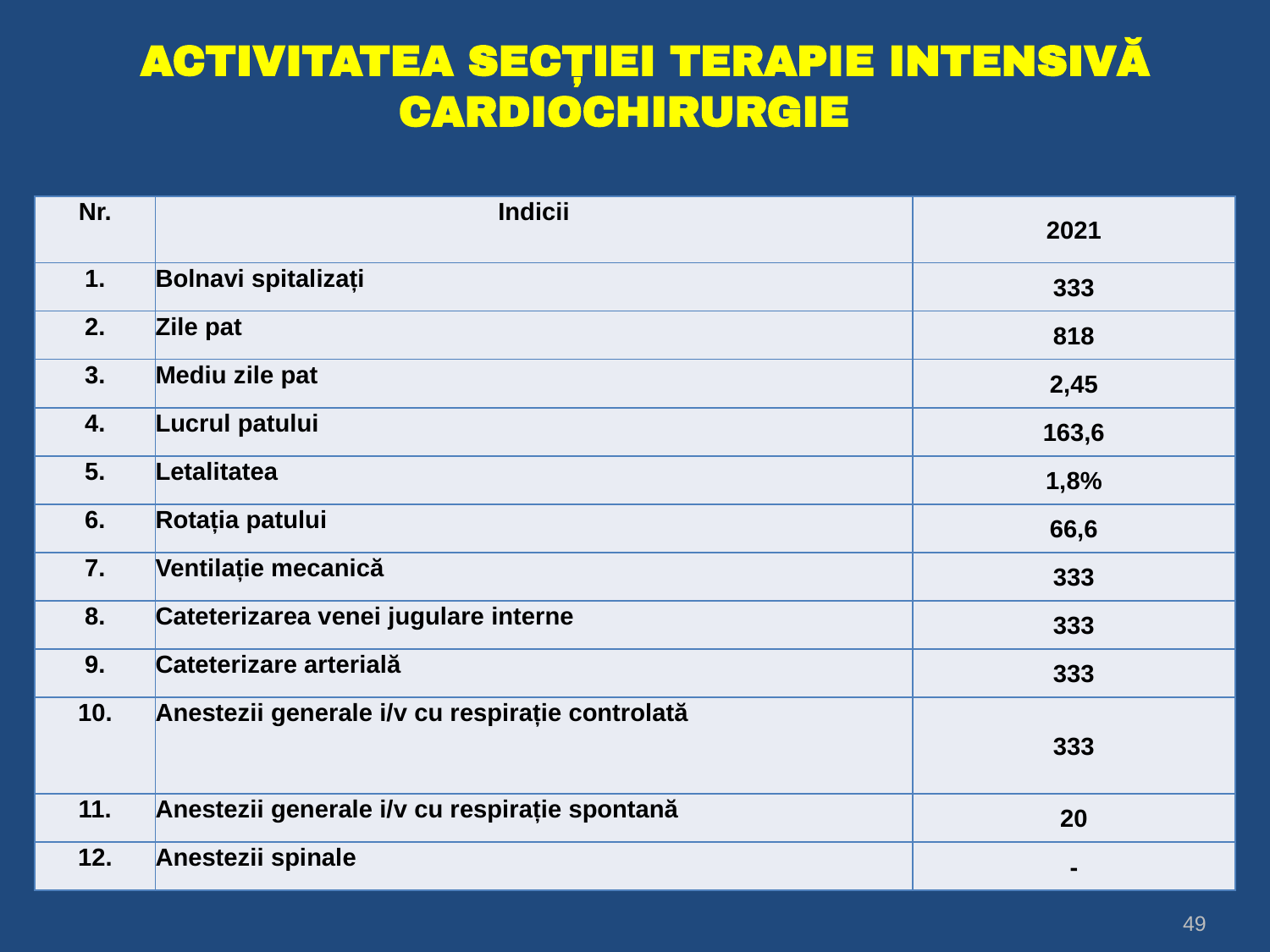

# ACTIVITATEA SECȚIEI TERAPIE INTENSIVĂ CARDIOCHIRURGIE
| Nr. | Indicii | 2021 |
| --- | --- | --- |
| 1. | Bolnavi spitalizați | 333 |
| 2. | Zile pat | 818 |
| 3. | Mediu zile pat | 2,45 |
| 4. | Lucrul patului | 163,6 |
| 5. | Letalitatea | 1,8% |
| 6. | Rotația patului | 66,6 |
| 7. | Ventilație mecanică | 333 |
| 8. | Cateterizarea venei jugulare interne | 333 |
| 9. | Cateterizare arterială | 333 |
| 10. | Anestezii generale i/v cu respirație controlată | 333 |
| 11. | Anestezii generale i/v cu respirație spontană | 20 |
| 12. | Anestezii spinale | - |
49